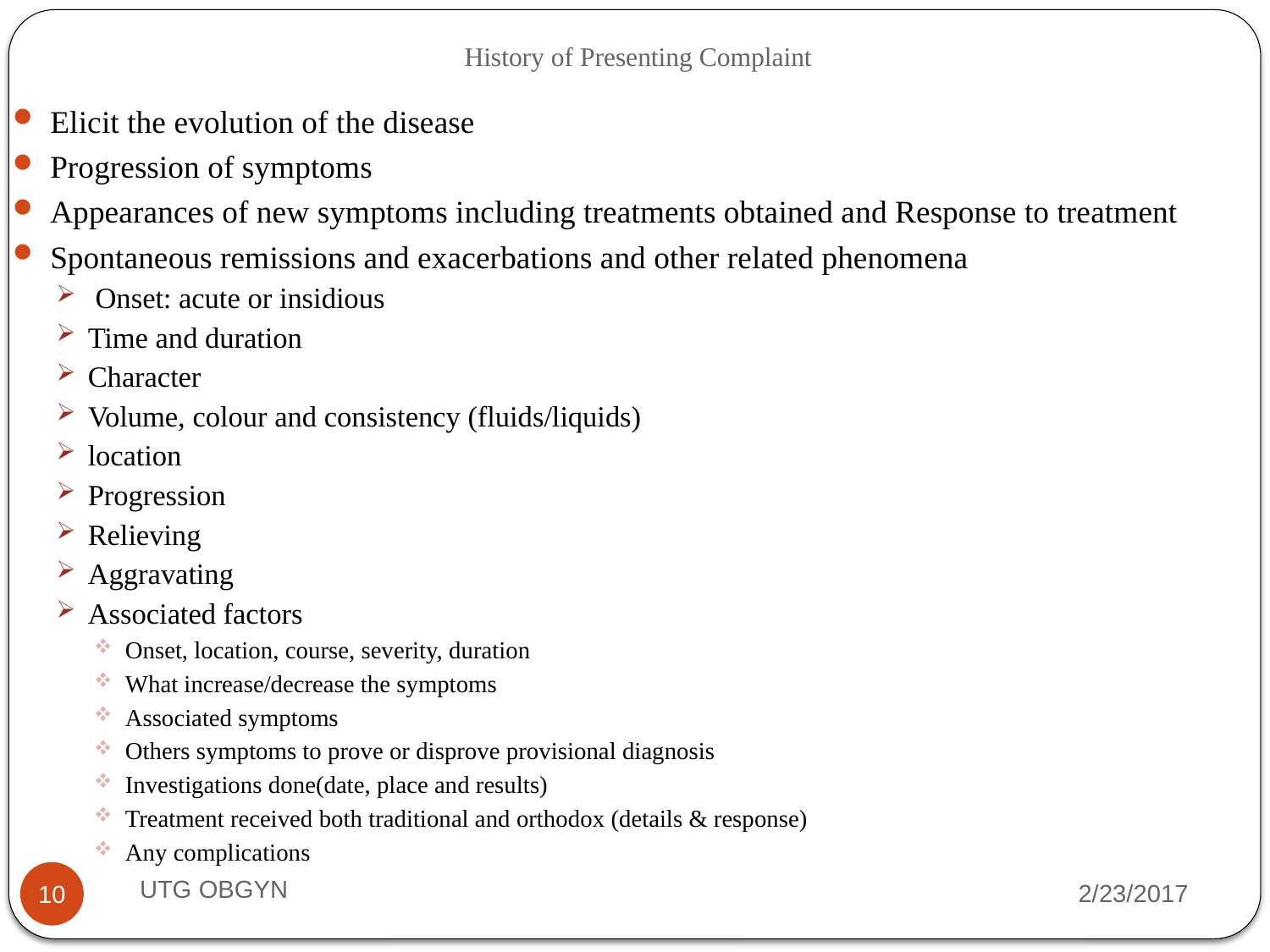

# History of Presenting Complaint
Elicit the evolution of the disease
Progression of symptoms
Appearances of new symptoms including treatments obtained and Response to treatment
Spontaneous remissions and exacerbations and other related phenomena
 Onset: acute or insidious
Time and duration
Character
Volume, colour and consistency (fluids/liquids)
location
Progression
Relieving
Aggravating
Associated factors
Onset, location, course, severity, duration
What increase/decrease the symptoms
Associated symptoms
Others symptoms to prove or disprove provisional diagnosis
Investigations done(date, place and results)
Treatment received both traditional and orthodox (details & response)
Any complications
UTG OBGYN
2/23/2017
10